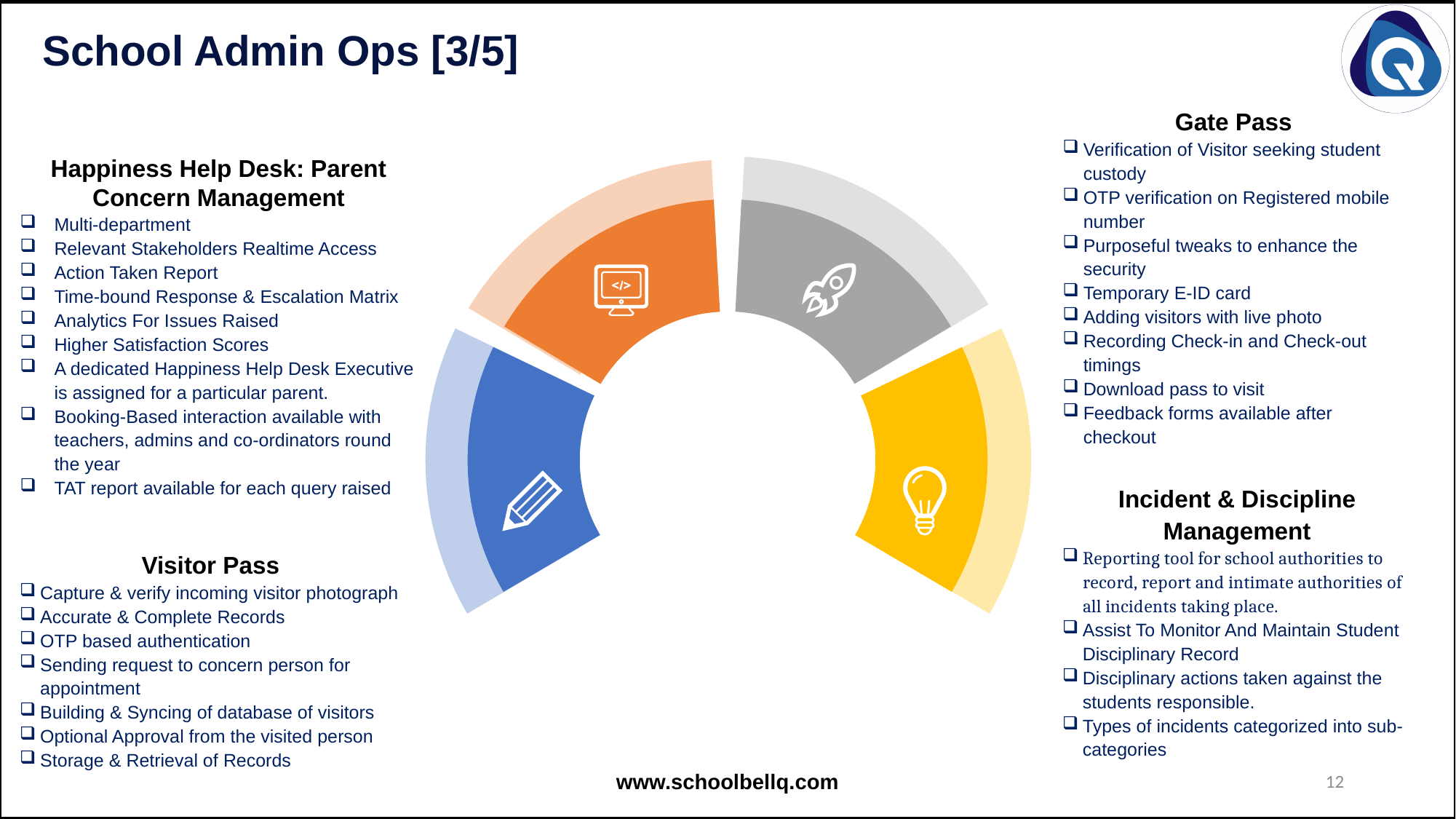

School Admin Ops [3/5]

Gate Pass
Verification of Visitor seeking student custody
OTP verification on Registered mobile number
Purposeful tweaks to enhance the security
Temporary E-ID card
Adding visitors with live photo
Recording Check-in and Check-out timings
Download pass to visit
Feedback forms available after checkout

Happiness Help Desk: Parent Concern Management
Multi-department
Relevant Stakeholders Realtime Access
Action Taken Report
Time-bound Response & Escalation Matrix
Analytics For Issues Raised
Higher Satisfaction Scores
A dedicated Happiness Help Desk Executive is assigned for a particular parent.
Booking-Based interaction available with teachers, admins and co-ordinators round the year
TAT report available for each query raised

Incident & Discipline Management
Reporting tool for school authorities to record, report and intimate authorities of all incidents taking place.
Assist To Monitor And Maintain Student Disciplinary Record
Disciplinary actions taken against the students responsible.
Types of incidents categorized into sub-categories
Visitor Pass
Capture & verify incoming visitor photograph
Accurate & Complete Records
OTP based authentication
Sending request to concern person for appointment
Building & Syncing of database of visitors
Optional Approval from the visited person
Storage & Retrieval of Records
www.schoolbellq.com
12